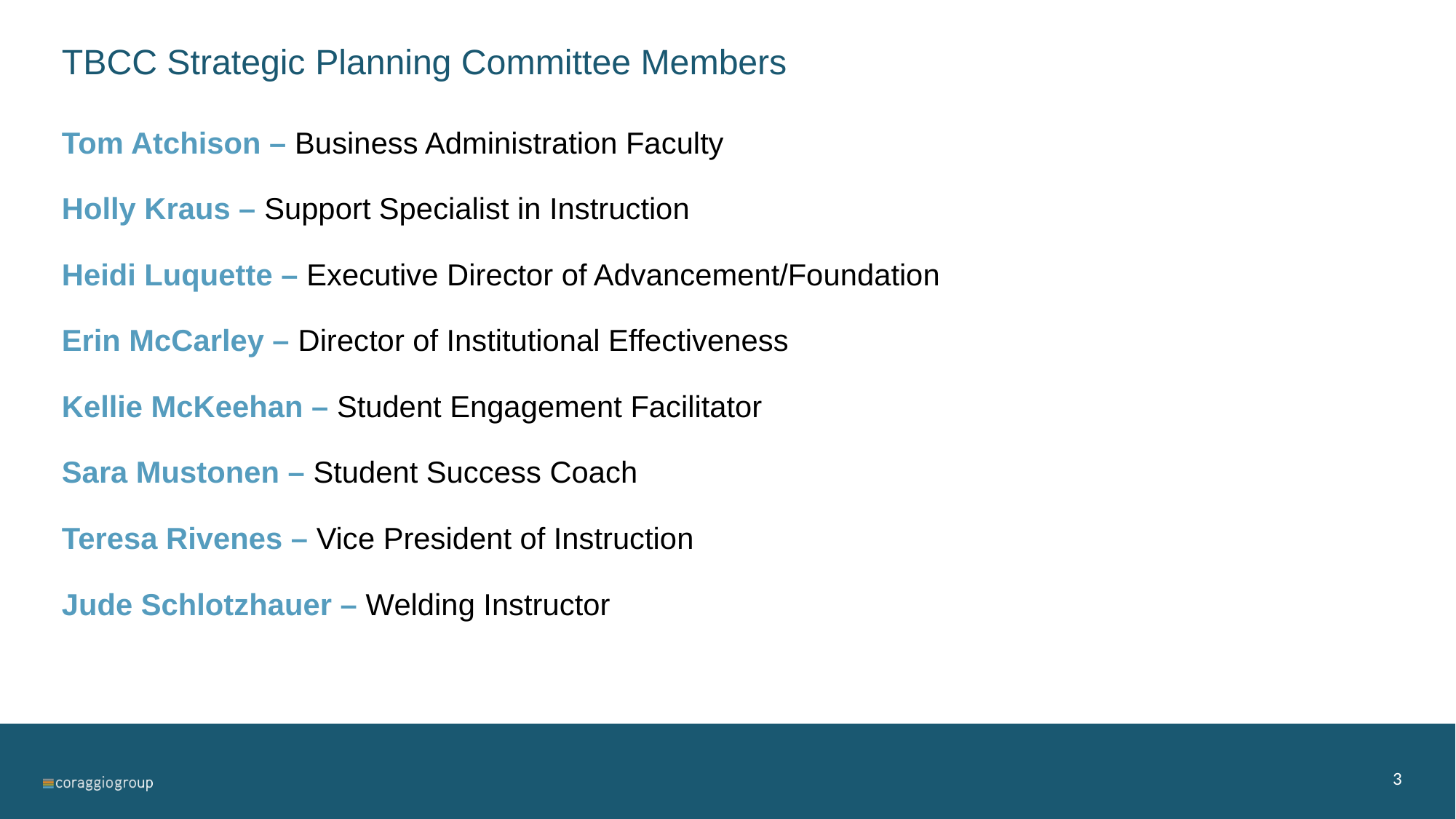

TBCC Strategic Planning Committee Members
Tom Atchison – Business Administration Faculty
Holly Kraus – Support Specialist in Instruction
Heidi Luquette – Executive Director of Advancement/Foundation
Erin McCarley – Director of Institutional Effectiveness
Kellie McKeehan – Student Engagement Facilitator
Sara Mustonen – Student Success Coach
Teresa Rivenes – Vice President of Instruction
Jude Schlotzhauer – Welding Instructor

3